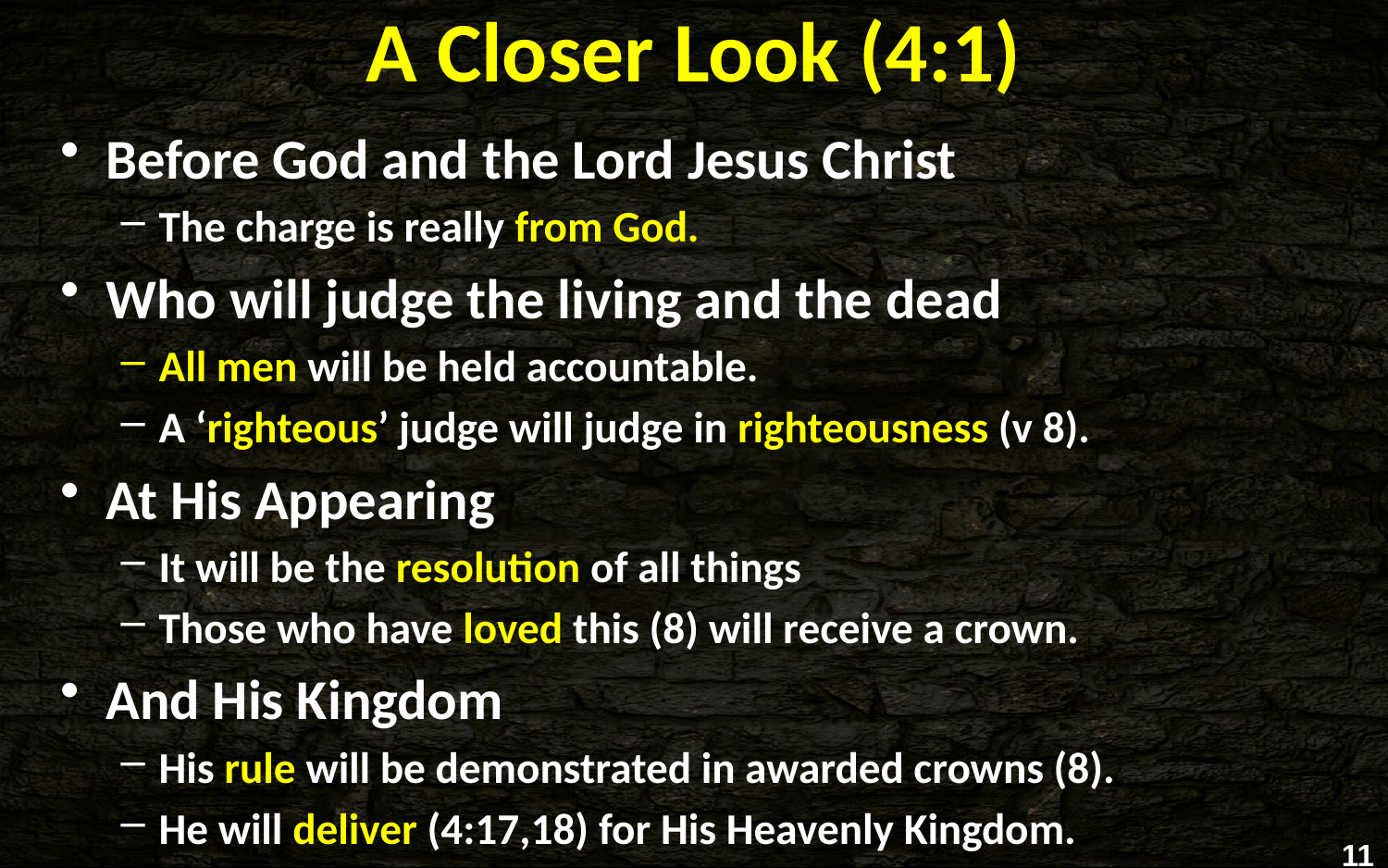

# A Closer Look (4:1)
Before God and the Lord Jesus Christ
The charge is really from God.
Who will judge the living and the dead
All men will be held accountable.
A ‘righteous’ judge will judge in righteousness (v 8).
At His Appearing
It will be the resolution of all things
Those who have loved this (8) will receive a crown.
And His Kingdom
His rule will be demonstrated in awarded crowns (8).
He will deliver (4:17,18) for His Heavenly Kingdom.
11